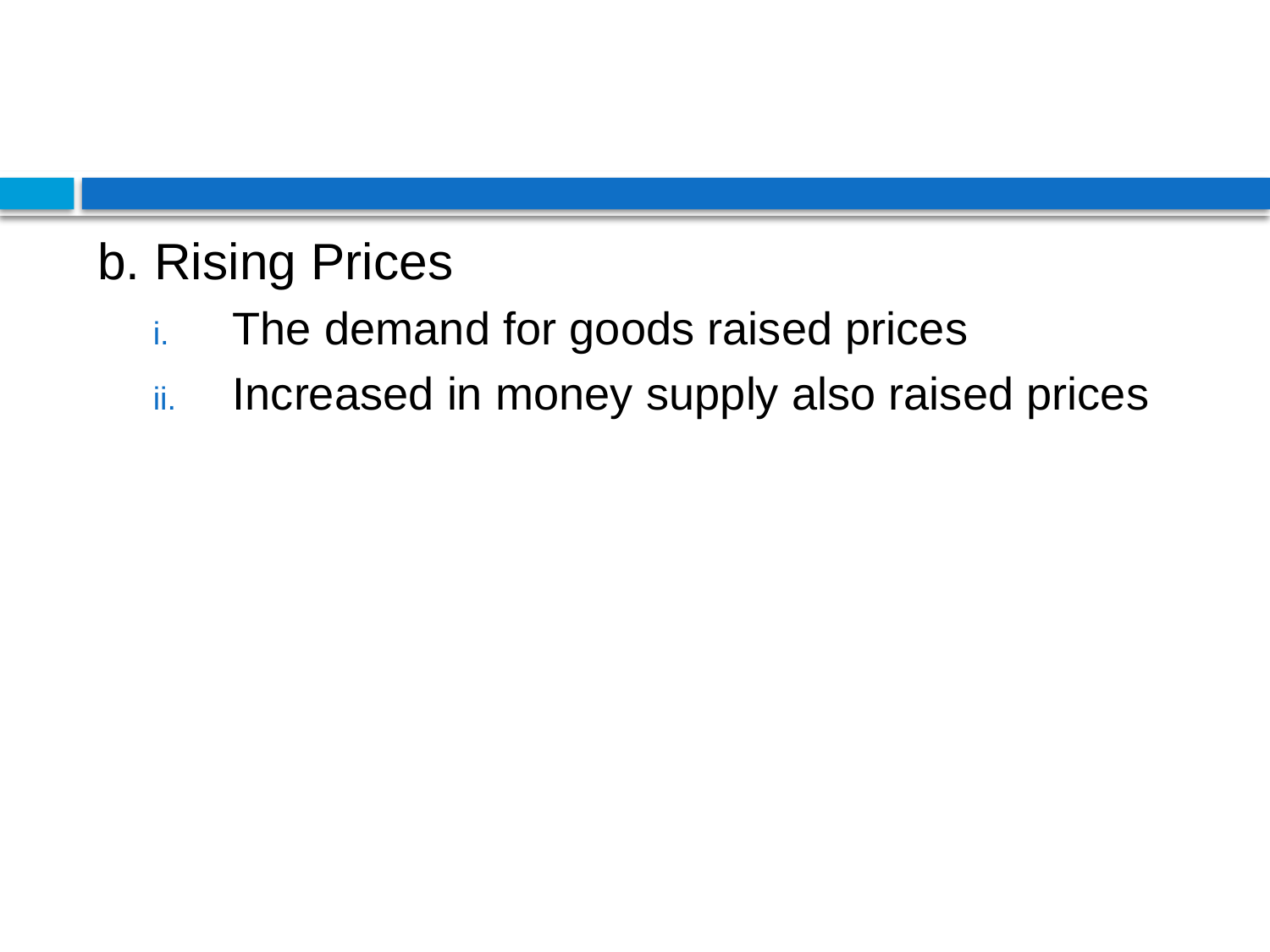

#
b. Rising Prices
The demand for goods raised prices
Increased in money supply also raised prices